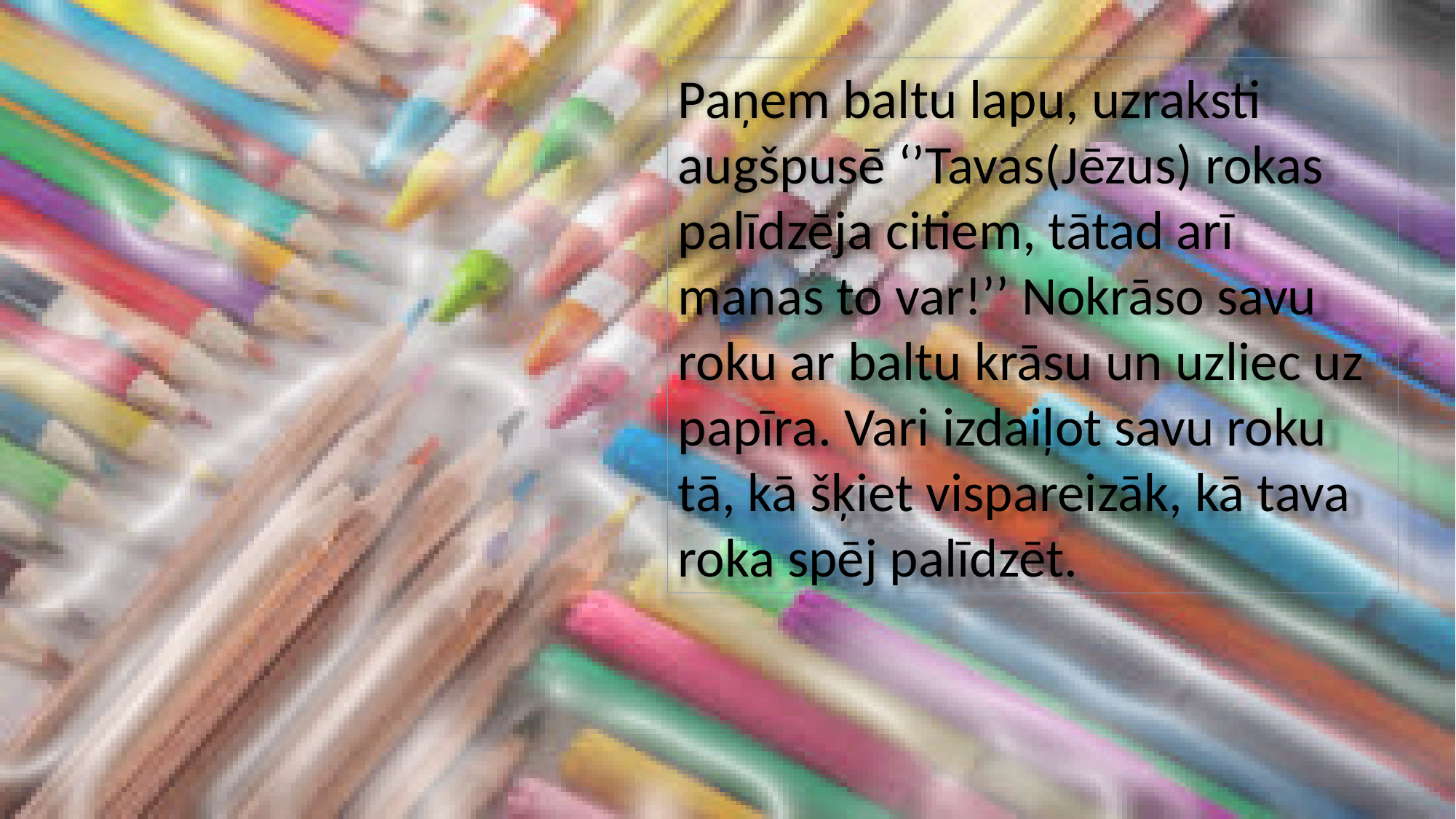

Paņem baltu lapu, uzraksti augšpusē ‘’Tavas(Jēzus) rokas palīdzēja citiem, tātad arī manas to var!’’ Nokrāso savu roku ar baltu krāsu un uzliec uz papīra. Vari izdaiļot savu roku tā, kā šķiet vispareizāk, kā tava roka spēj palīdzēt.